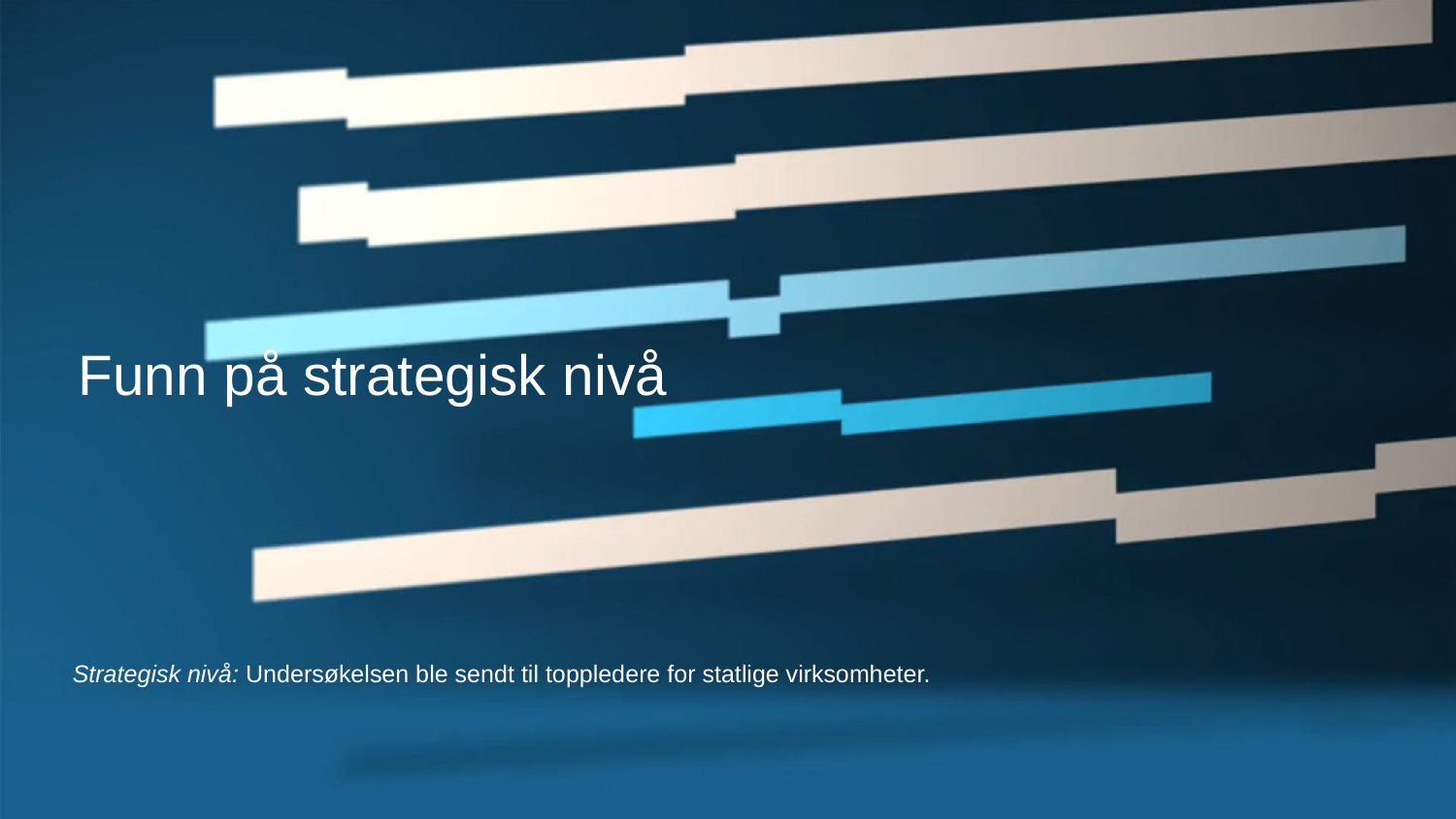

Funn på strategisk nivå
Strategisk nivå: Undersøkelsen ble sendt til toppledere for statlige virksomheter.